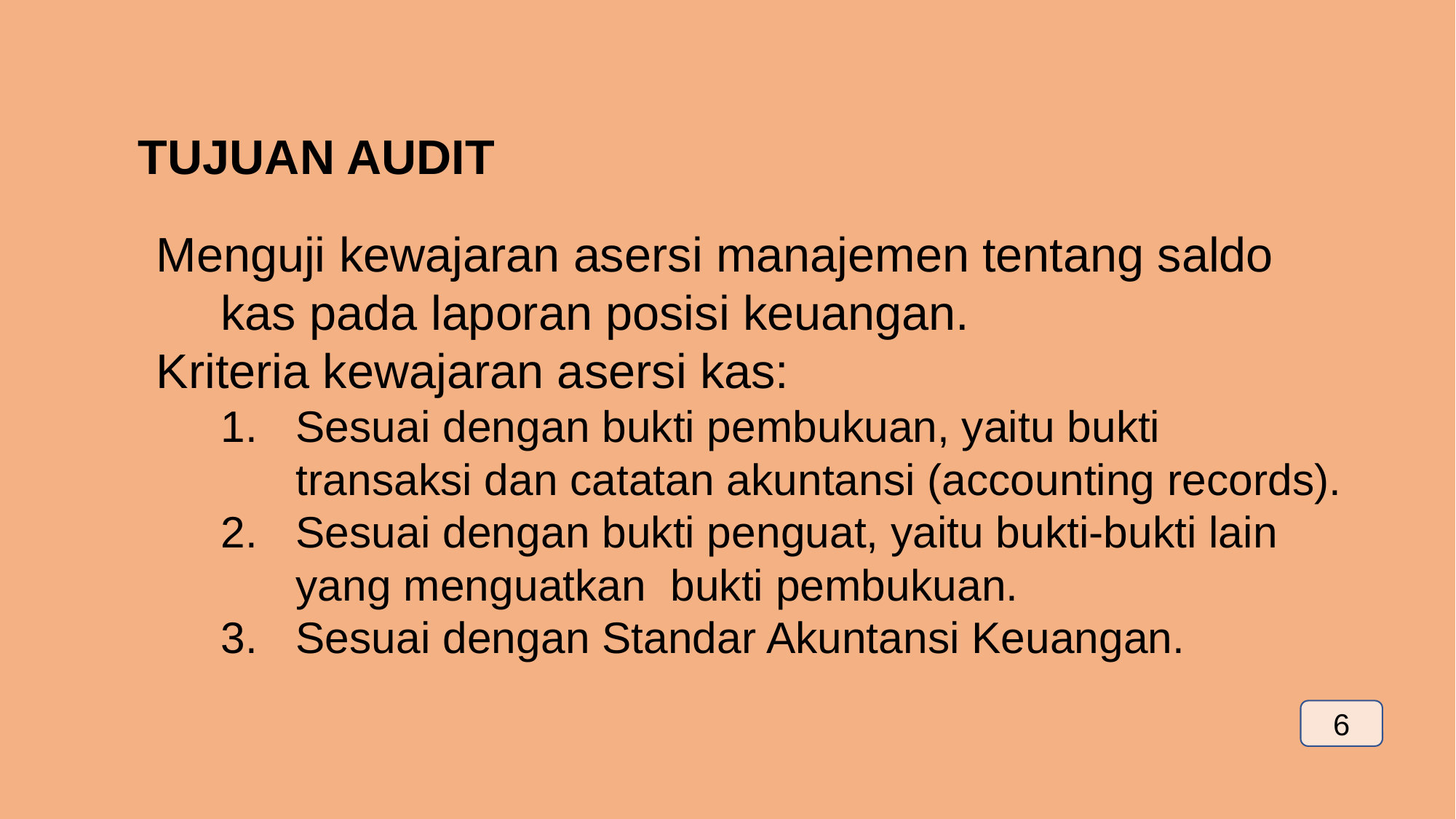

TUJUAN AUDIT
Menguji kewajaran asersi manajemen tentang saldo kas pada laporan posisi keuangan.
Kriteria kewajaran asersi kas:
Sesuai dengan bukti pembukuan, yaitu bukti transaksi dan catatan akuntansi (accounting records).
Sesuai dengan bukti penguat, yaitu bukti-bukti lain yang menguatkan  bukti pembukuan.
Sesuai dengan Standar Akuntansi Keuangan.